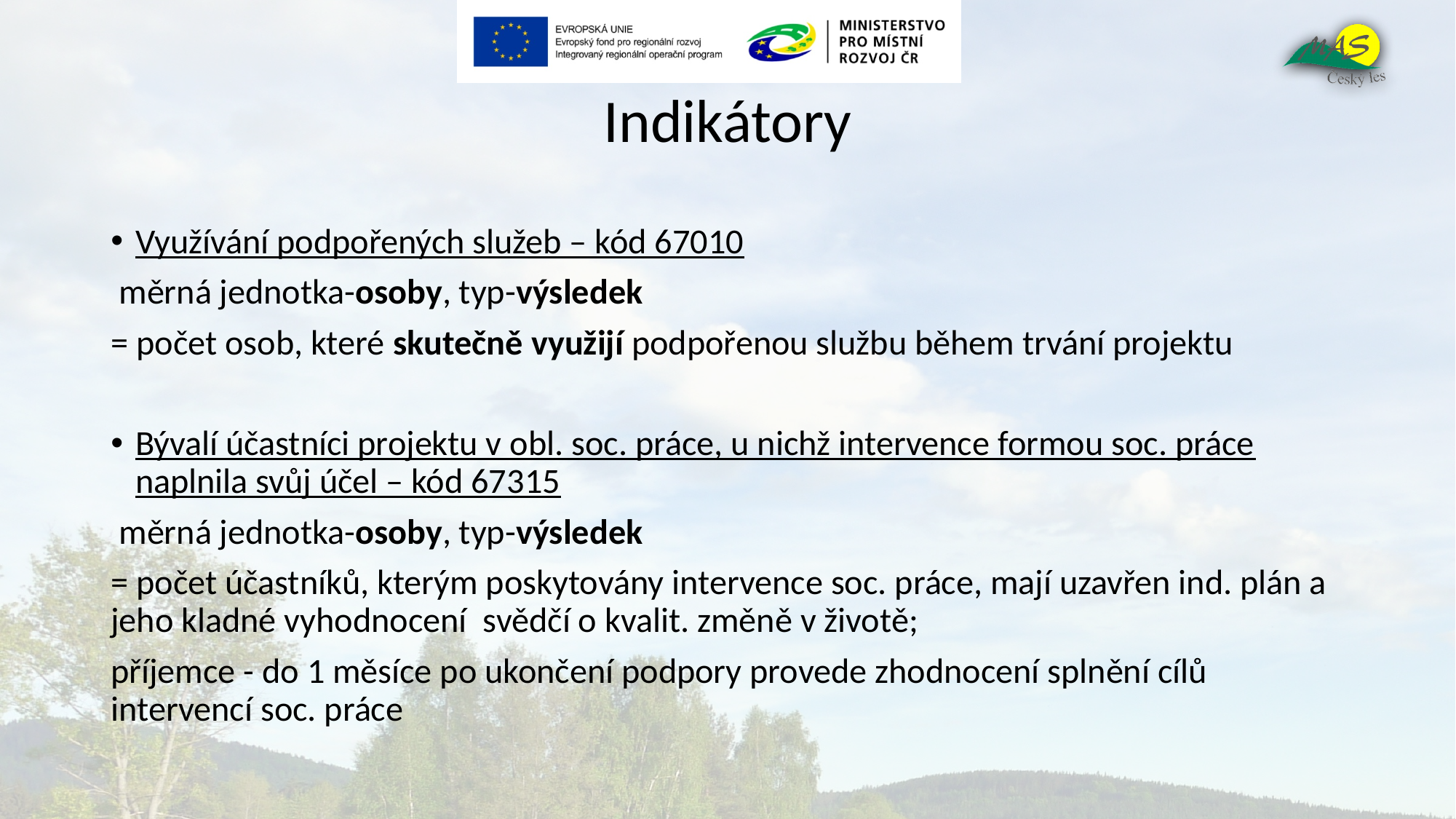

# Indikátory
Využívání podpořených služeb – kód 67010
 měrná jednotka-osoby, typ-výsledek
= počet osob, které skutečně využijí podpořenou službu během trvání projektu

Bývalí účastníci projektu v obl. soc. práce, u nichž intervence formou soc. práce naplnila svůj účel – kód 67315
 měrná jednotka-osoby, typ-výsledek
= počet účastníků, kterým poskytovány intervence soc. práce, mají uzavřen ind. plán a jeho kladné vyhodnocení  svědčí o kvalit. změně v životě;
příjemce - do 1 měsíce po ukončení podpory provede zhodnocení splnění cílů intervencí soc. práce